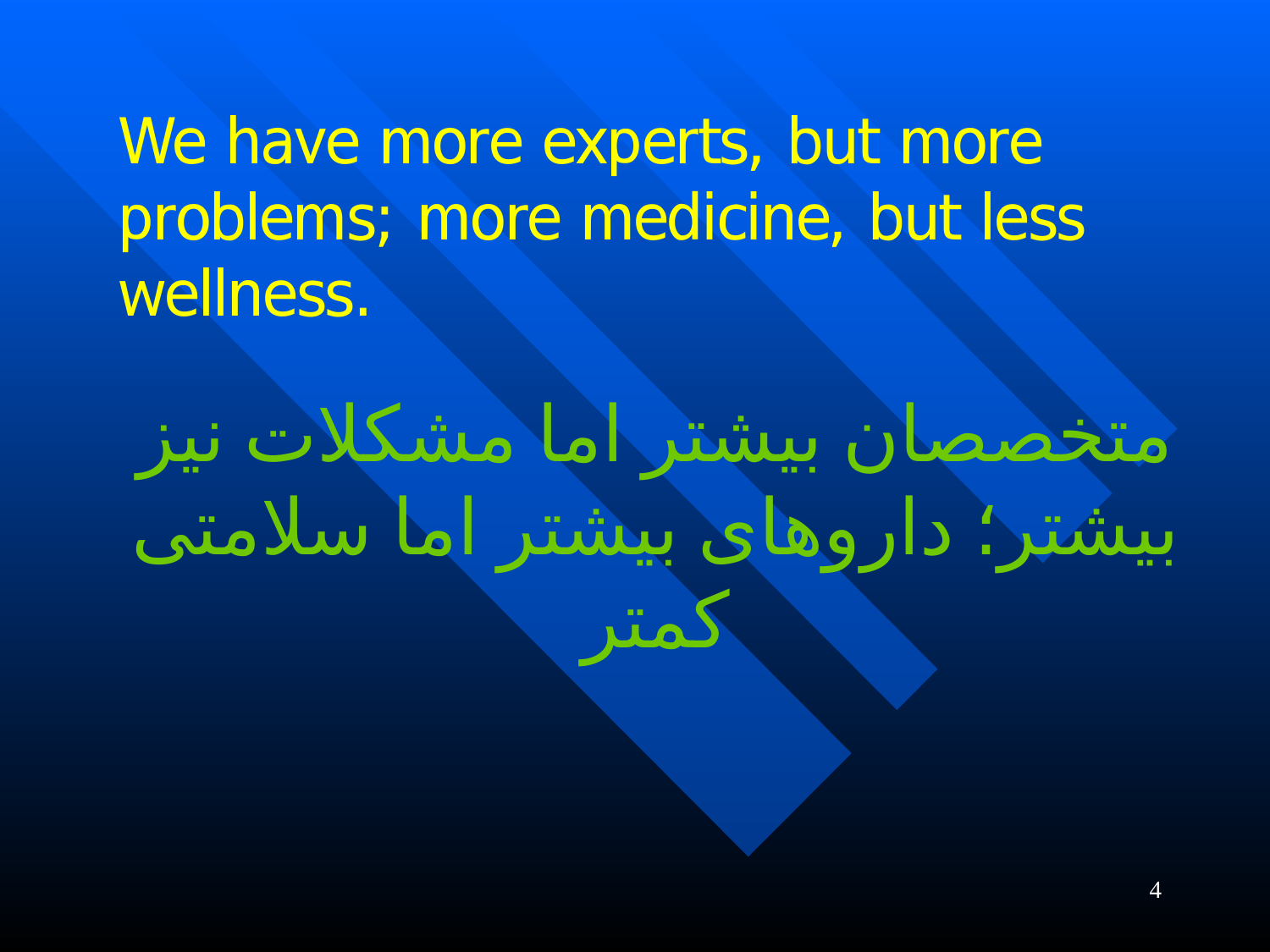

# We have more experts, but more problems; more medicine, but less wellness.
متخصصان بیشتر اما مشکلات نیز بیشتر؛ داروهای بیشتر اما سلامتی کمتر
4